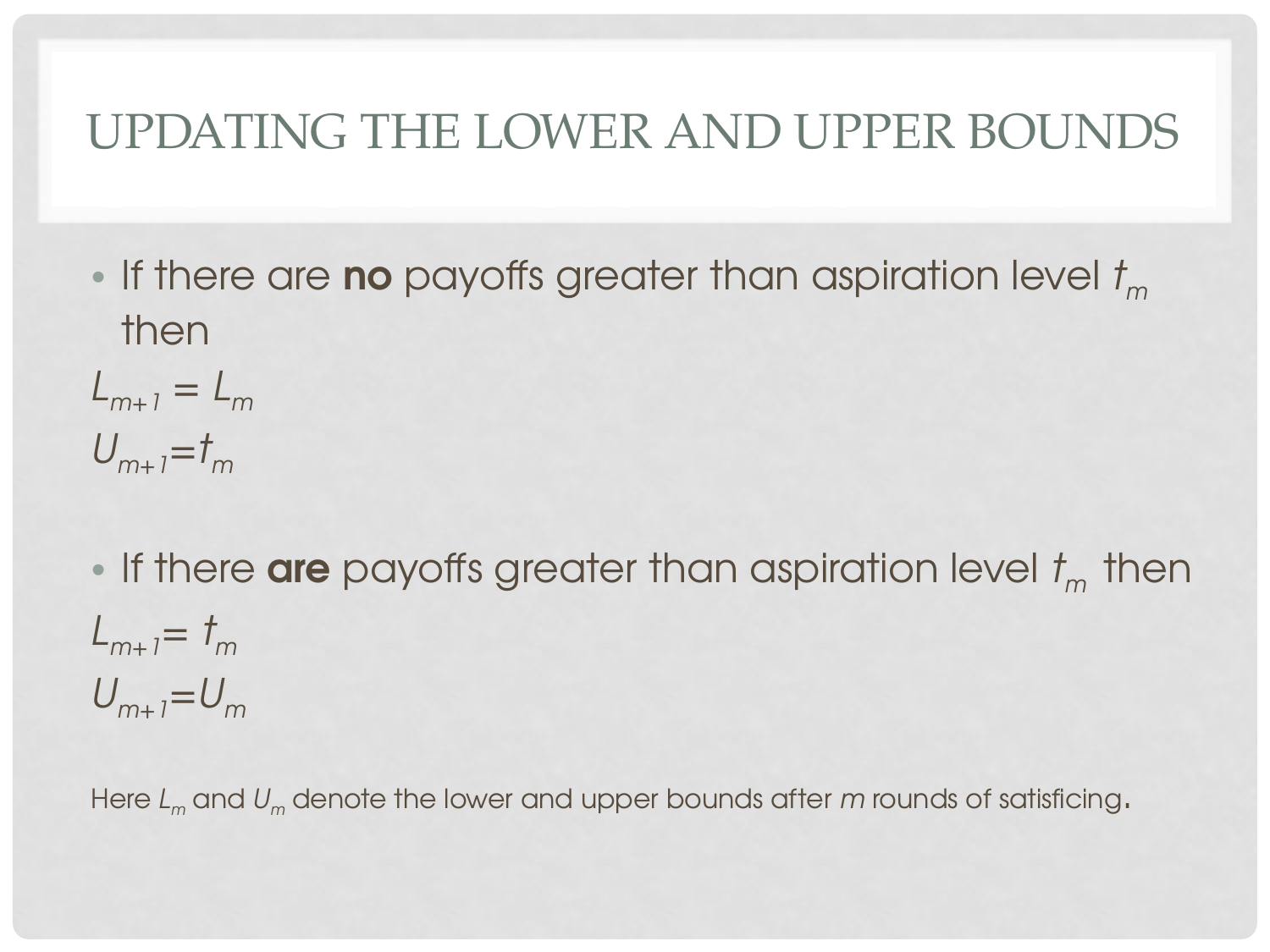

# Updating the lower and upper bounds
If there are no payoffs greater than aspiration level tm  then
	Lm+1 = Lm
	Um+1=tm

If there are payoffs greater than aspiration level tm  then
	Lm+1= tm
	Um+1=Um

Here Lm and Um denote the lower and upper bounds after m rounds of satisficing.